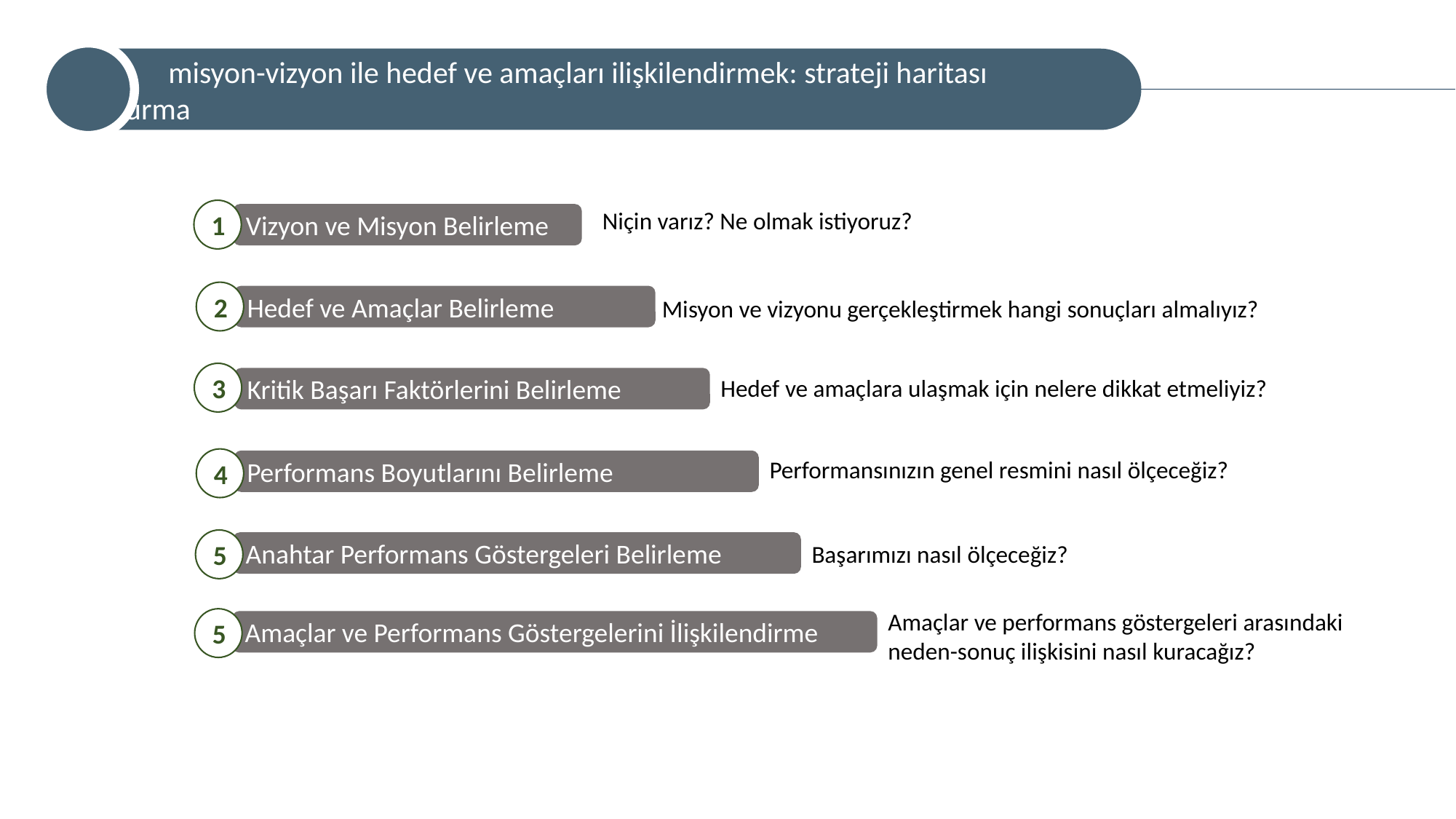

misyon-vizyon ile hedef ve amaçları ilişkilendirmek: strateji haritası oluşturma
1
Niçin varız? Ne olmak istiyoruz?
Vizyon ve Misyon Belirleme
2
Hedef ve Amaçlar Belirleme
Misyon ve vizyonu gerçekleştirmek hangi sonuçları almalıyız?
3
Hedef ve amaçlara ulaşmak için nelere dikkat etmeliyiz?
Kritik Başarı Faktörlerini Belirleme
Performansınızın genel resmini nasıl ölçeceğiz?
4
Performans Boyutlarını Belirleme
5
Anahtar Performans Göstergeleri Belirleme
Başarımızı nasıl ölçeceğiz?
Amaçlar ve performans göstergeleri arasındaki neden-sonuç ilişkisini nasıl kuracağız?
5
Amaçlar ve Performans Göstergelerini İlişkilendirme